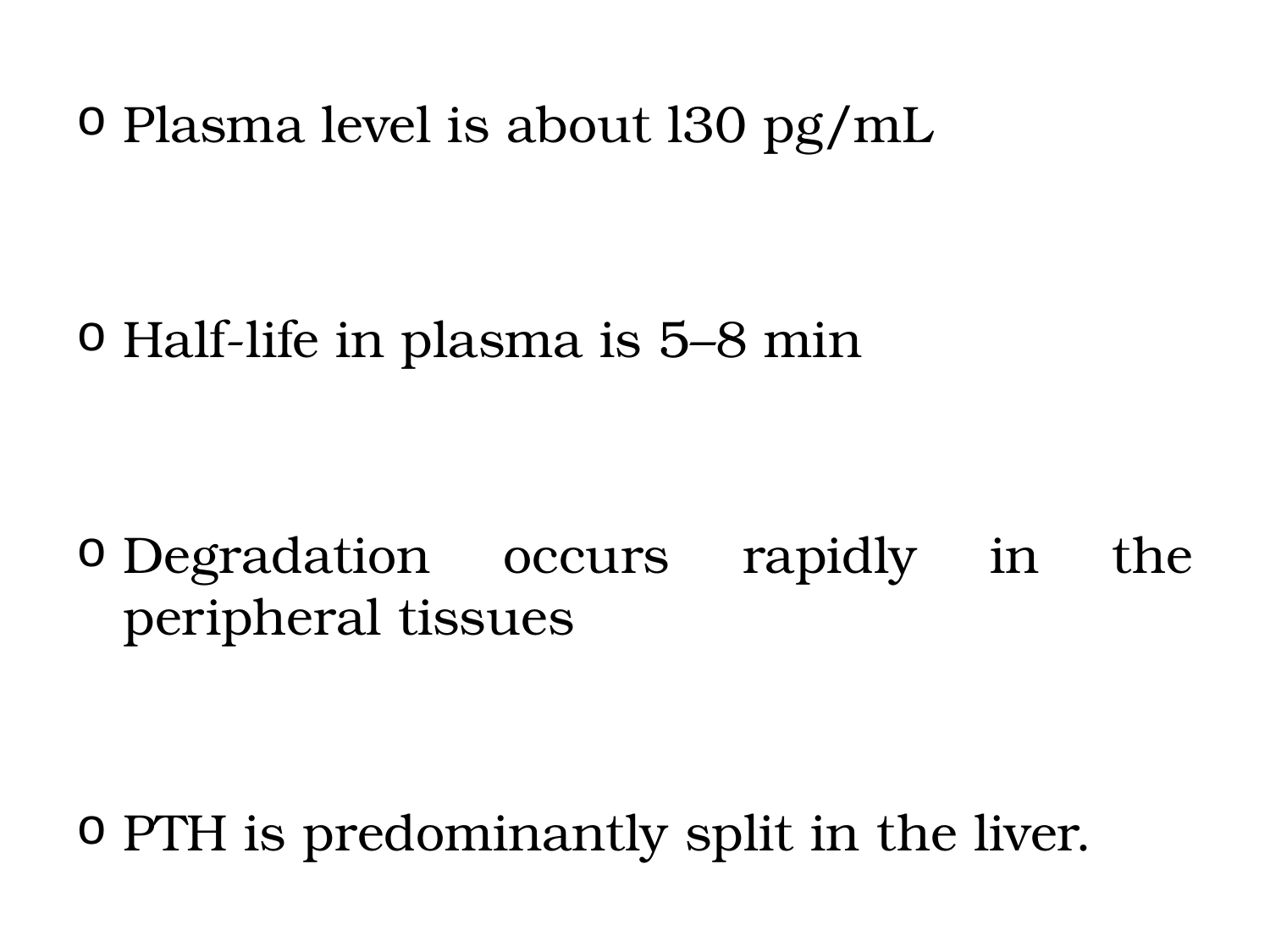

Plasma level is about l30 pg/mL

Half-life in plasma is 5–8 min

Degradation occurs rapidly in the peripheral tissues

PTH is predominantly split in the liver.